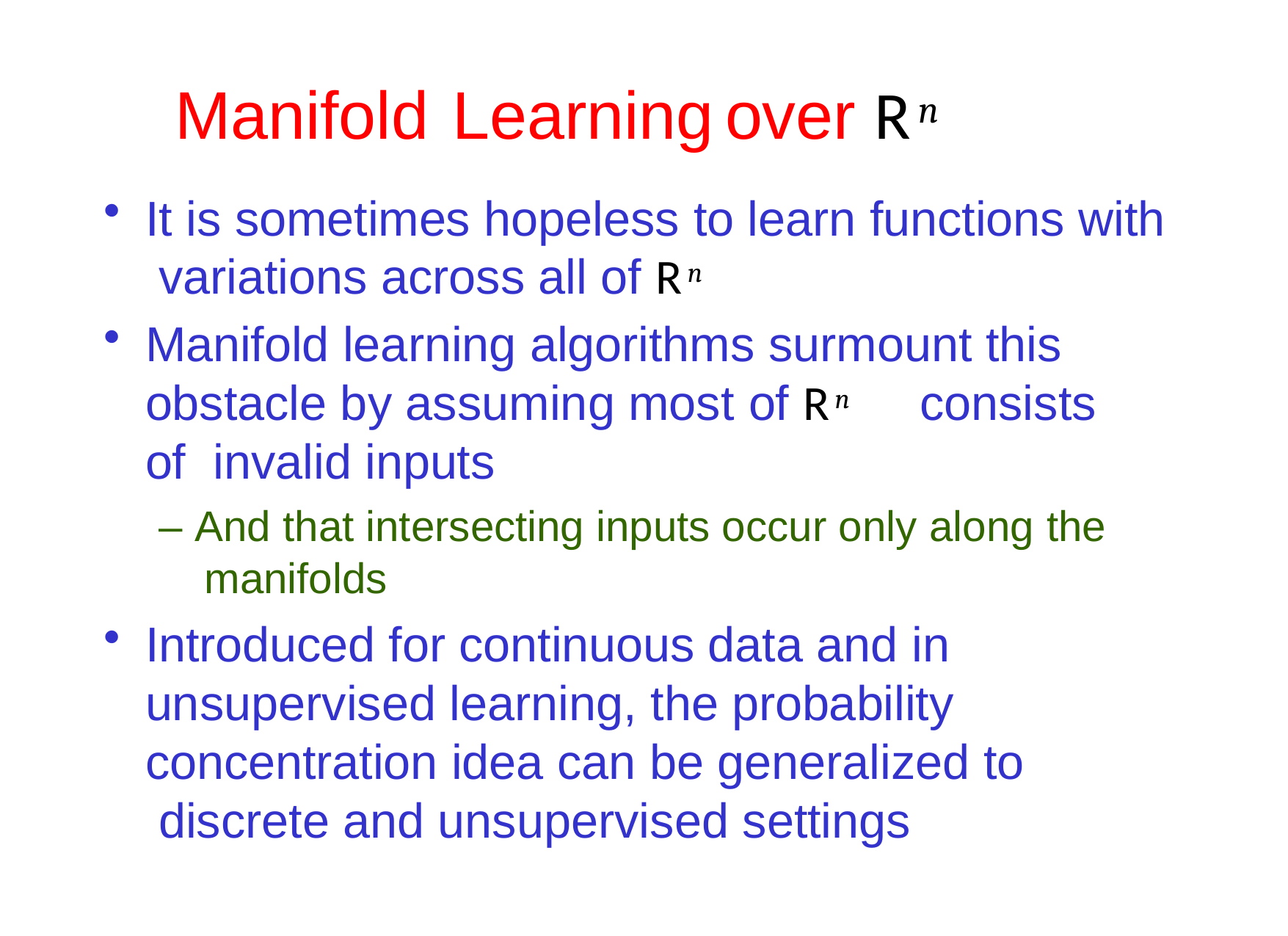

# Manifold	Learning	over Rn
It is sometimes hopeless to learn functions with  variations across all of Rn
Manifold learning algorithms surmount this  obstacle by assuming most of Rn	consists of  invalid inputs
– And that intersecting inputs occur only along the  manifolds
Introduced for continuous data and in  unsupervised learning, the probability  concentration idea can be generalized to  discrete and unsupervised settings